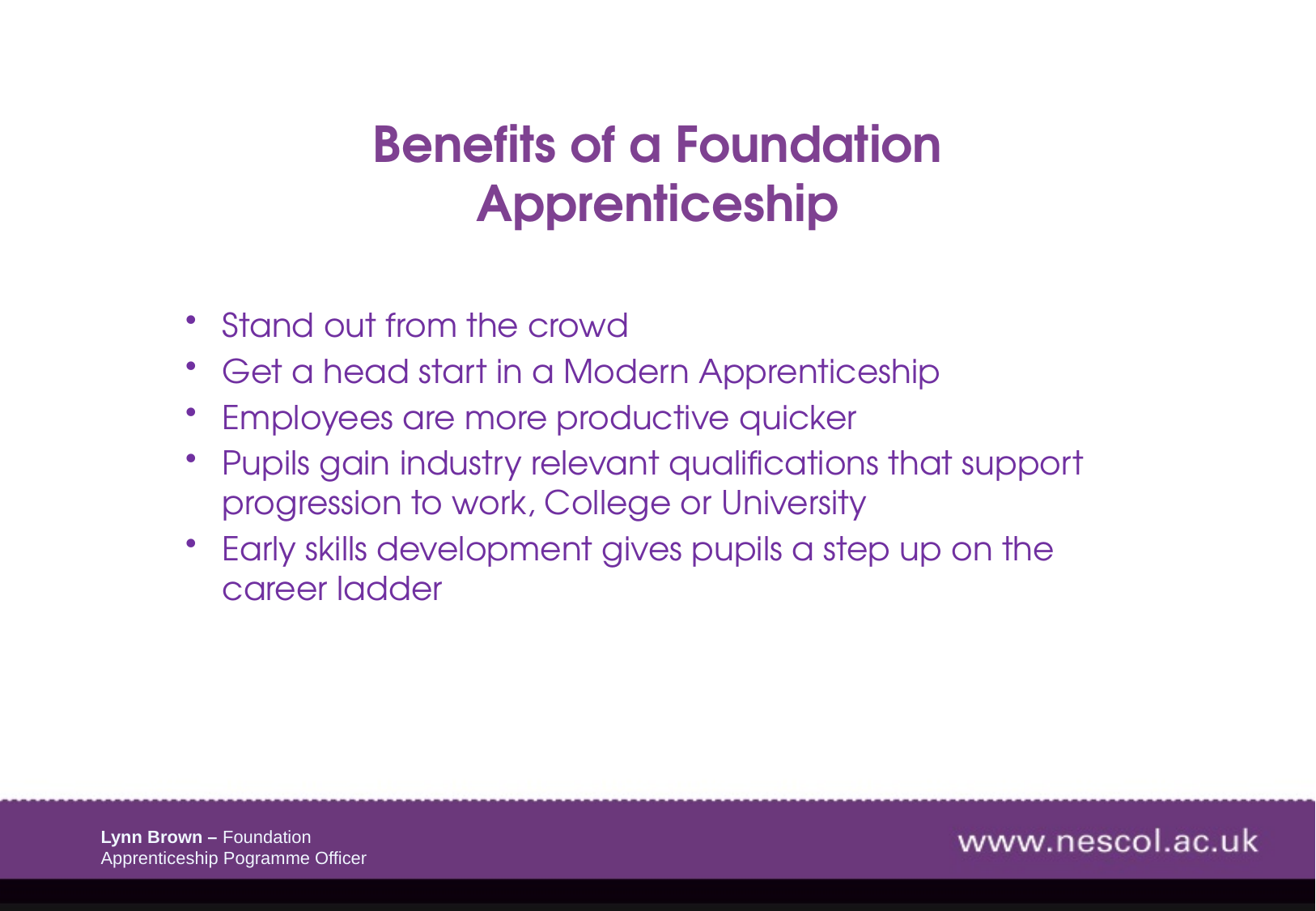

# Benefits of a Foundation Apprenticeship
Stand out from the crowd
Get a head start in a Modern Apprenticeship
Employees are more productive quicker
Pupils gain industry relevant qualifications that support progression to work, College or University
Early skills development gives pupils a step up on the career ladder